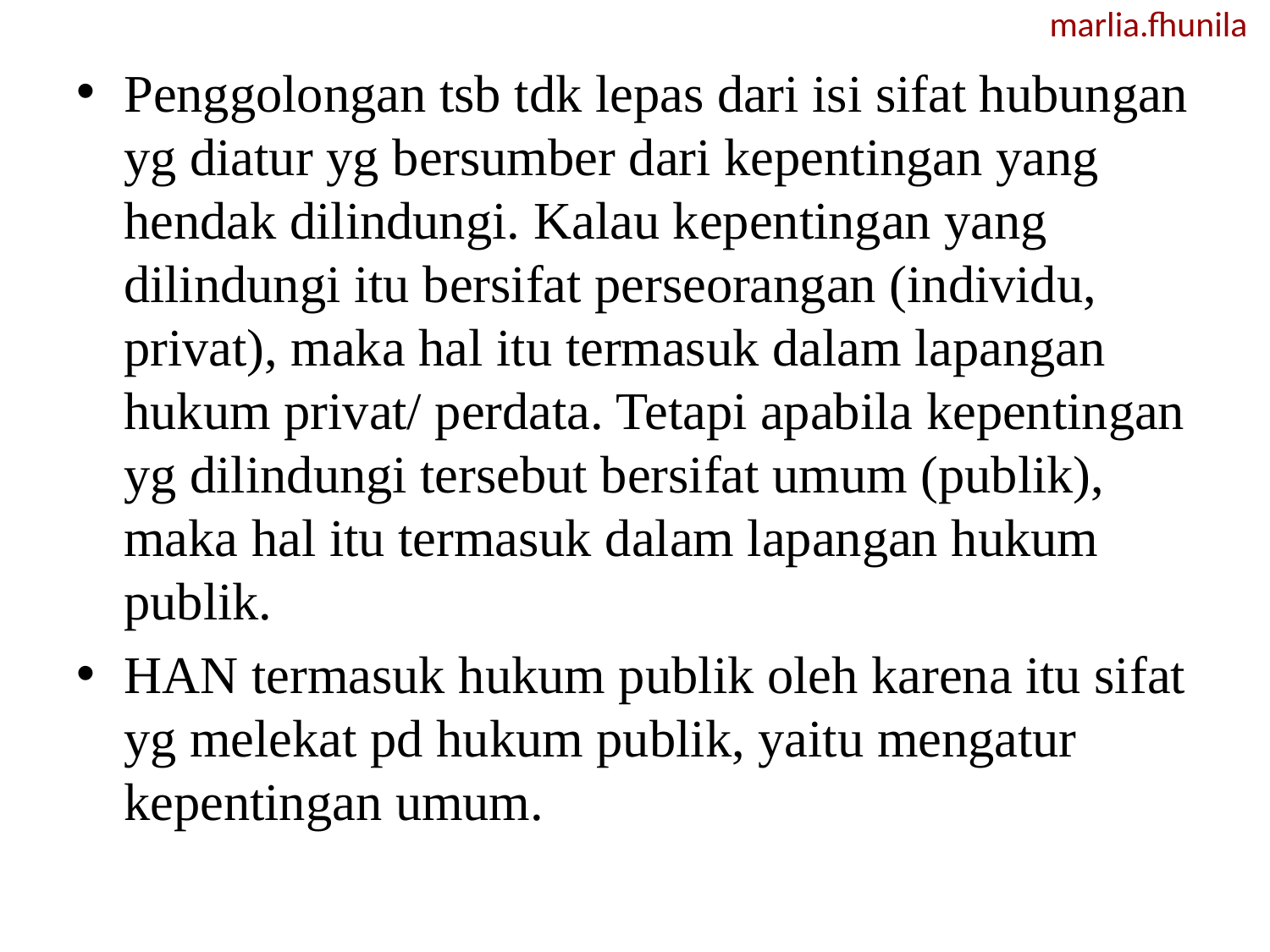

marlia.fhunila
Penggolongan tsb tdk lepas dari isi sifat hubungan yg diatur yg bersumber dari kepentingan yang hendak dilindungi. Kalau kepentingan yang dilindungi itu bersifat perseorangan (individu, privat), maka hal itu termasuk dalam lapangan hukum privat/ perdata. Tetapi apabila kepentingan yg dilindungi tersebut bersifat umum (publik), maka hal itu termasuk dalam lapangan hukum publik.
HAN termasuk hukum publik oleh karena itu sifat yg melekat pd hukum publik, yaitu mengatur kepentingan umum.